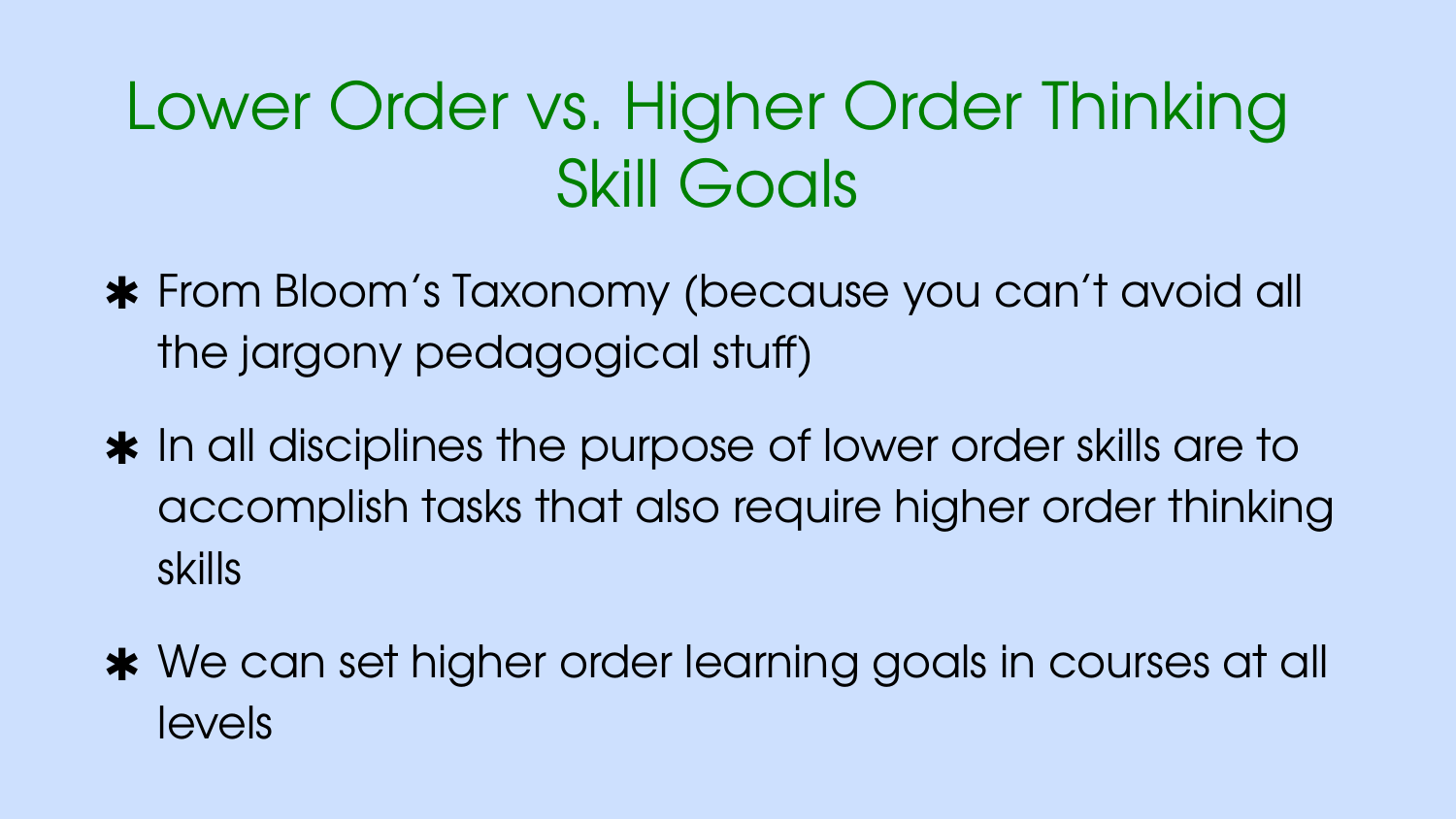

# Lower Order vs. Higher Order Thinking Skill Goals
From Bloom’s Taxonomy (because you can’t avoid all the jargony pedagogical stuff)
In all disciplines the purpose of lower order skills are to accomplish tasks that also require higher order thinking skills
We can set higher order learning goals in courses at all levels